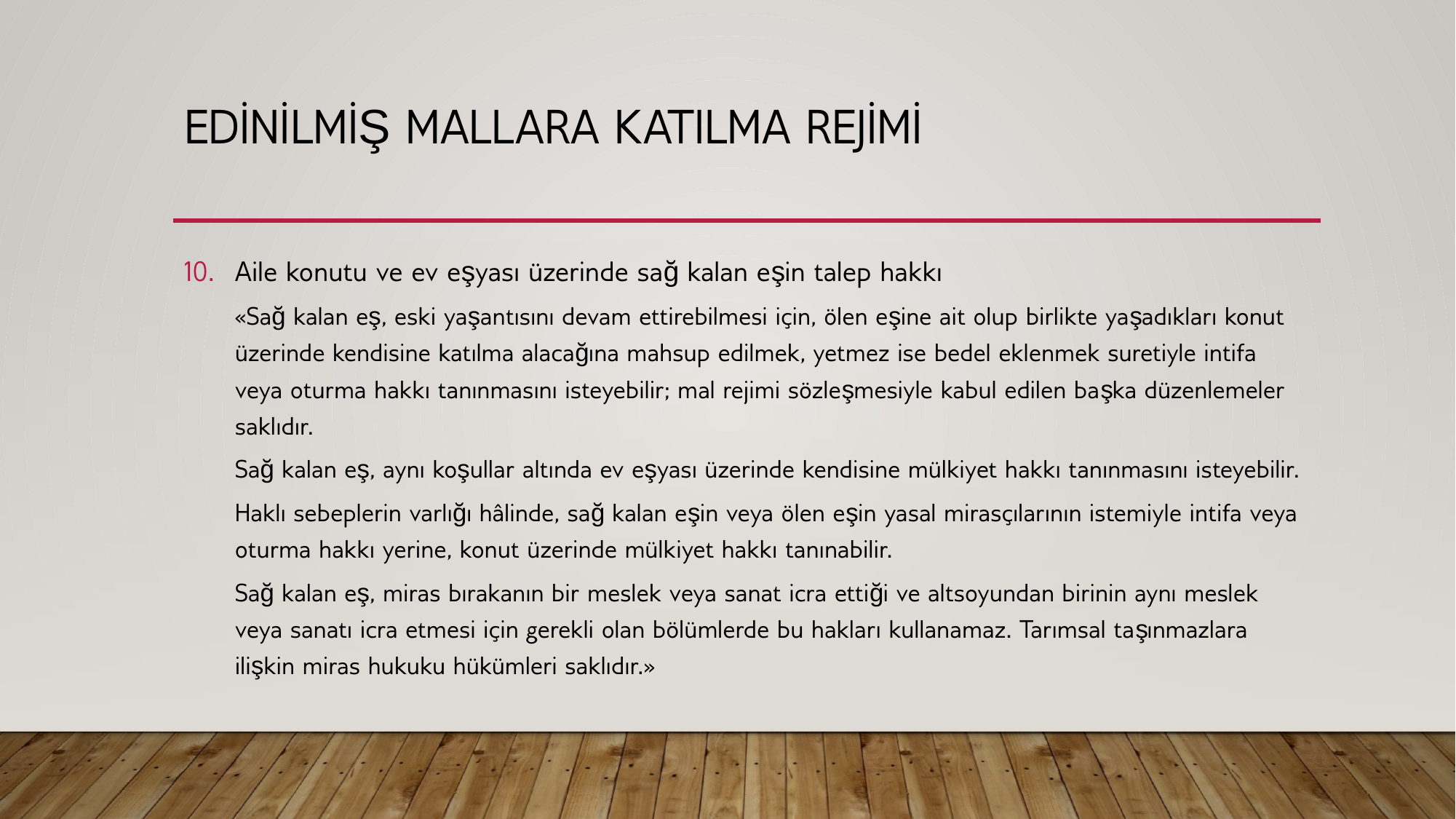

# EDİNİLMİŞ MALLARA KATILMA REJİMİ
Aile konutu ve ev eşyası üzerinde sağ kalan eşin talep hakkı
«Sağ kalan eş, eski yaşantısını devam ettirebilmesi için, ölen eşine ait olup birlikte yaşadıkları konut üzerinde kendisine katılma alacağına mahsup edilmek, yetmez ise bedel eklenmek suretiyle intifa veya oturma hakkı tanınmasını isteyebilir; mal rejimi sözleşmesiyle kabul edilen başka düzenlemeler saklıdır.
Sağ kalan eş, aynı koşullar altında ev eşyası üzerinde kendisine mülkiyet hakkı tanınmasını isteyebilir.
Haklı sebeplerin varlığı hâlinde, sağ kalan eşin veya ölen eşin yasal mirasçılarının istemiyle intifa veya oturma hakkı yerine, konut üzerinde mülkiyet hakkı tanınabilir.
Sağ kalan eş, miras bırakanın bir meslek veya sanat icra ettiği ve altsoyundan birinin aynı meslek veya sanatı icra etmesi için gerekli olan bölümlerde bu hakları kullanamaz. Tarımsal taşınmazlara ilişkin miras hukuku hükümleri saklıdır.»